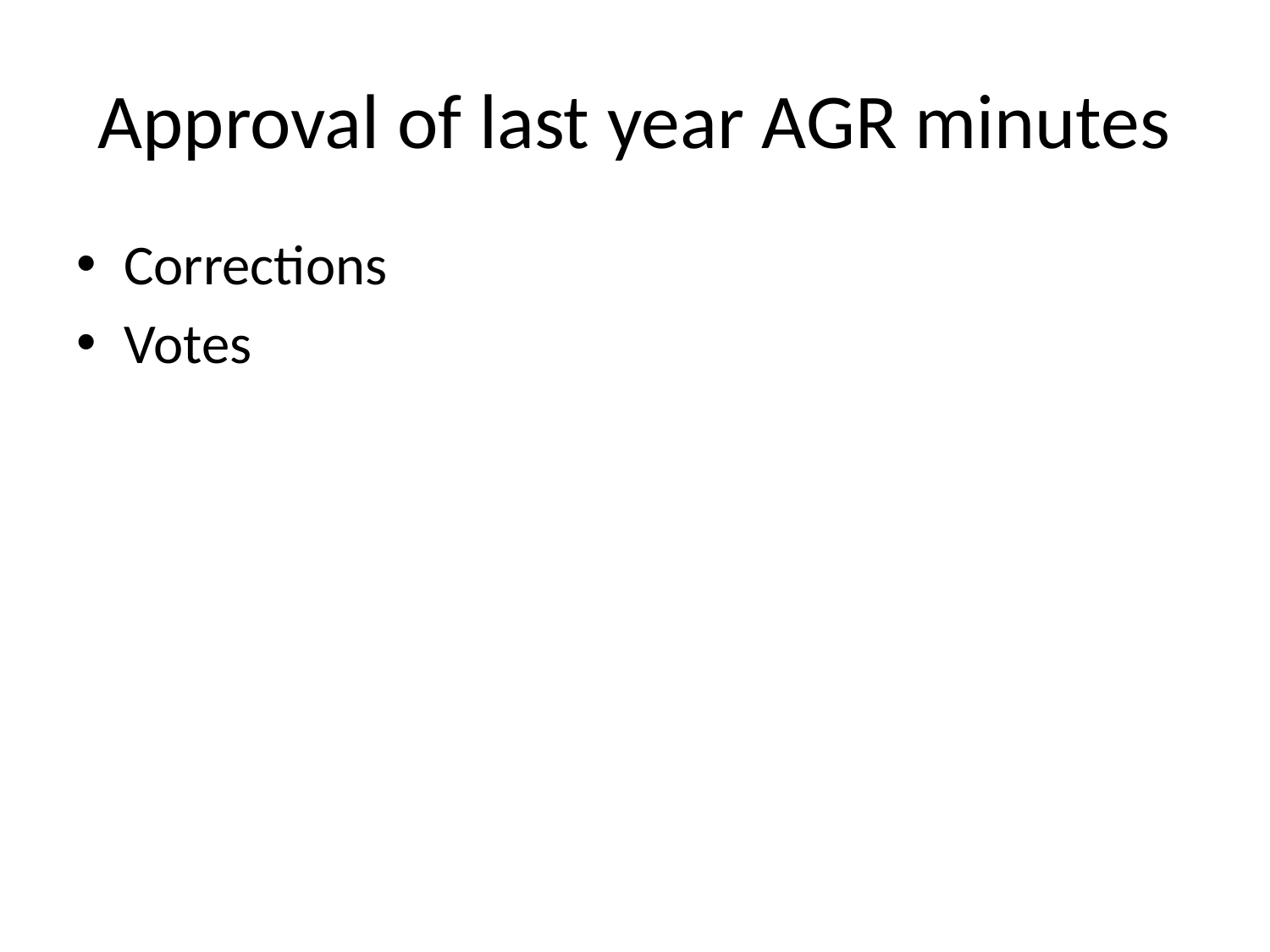

# Approval of last year AGR minutes
Corrections
Votes